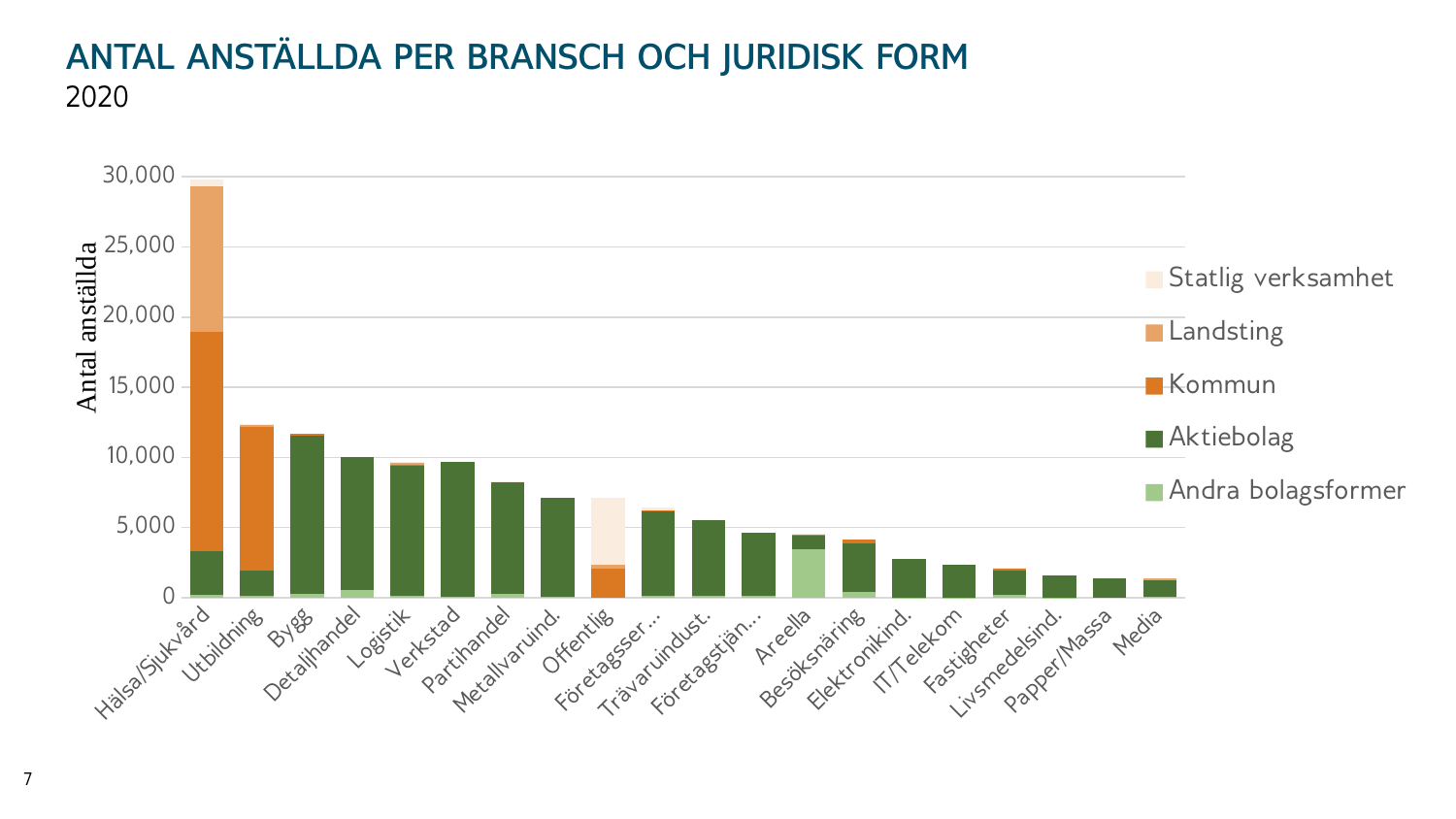

# Antal anställda per bransch och juridisk form
2020

### Chart

| Category | Andra bolagsformer | Aktiebolag | Kommun | Landsting | Statlig verksamhet |
|---|---|---|---|---|---|
| Hälsa/Sjukvård | 226.0 | 3056.0 | 15659.0 | 10384.0 | 494.0 |
| Utbildning | 122.0 | 1780.0 | 10253.0 | 209.0 | 13.0 |
| Bygg | 288.0 | 11225.0 | 142.0 | 0.0 | 0.0 |
| Detaljhandel | 532.0 | 9470.0 | 0.0 | 0.0 | 0.0 |
| Logistik | 119.0 | 9301.0 | 18.0 | 140.0 | 110.0 |
| Verkstad | 34.0 | 9638.0 | 0.0 | 0.0 | 0.0 |
| Partihandel | 257.0 | 8014.0 | 0.0 | 0.0 | 29.0 |
| Metallvaruind. | 36.0 | 7098.0 | 0.0 | 0.0 | 0.0 |
| Offentlig | 0.0 | 0.0 | 2045.0 | 311.0 | 4728.0 |
| Företagsservice | 138.0 | 5988.0 | 83.0 | 0.0 | 247.0 |
| Trävaruindust. | 121.0 | 5425.0 | 0.0 | 0.0 | 0.0 |
| Företagstjänster | 112.0 | 4487.0 | 0.0 | 0.0 | 0.0 |
| Areella | 3474.0 | 1040.0 | 4.0 | 0.0 | 13.0 |
| Besöksnäring | 393.0 | 3465.0 | 269.0 | 0.0 | 0.0 |
| Elektronikind. | 4.0 | 2728.0 | 0.0 | 0.0 | 0.0 |
| IT/Telekom | 3.0 | 2336.0 | 0.0 | 0.0 | 0.0 |
| Fastigheter | 200.0 | 1729.0 | 178.0 | 0.0 | 13.0 |
| Livsmedelsind. | 4.0 | 1583.0 | 0.0 | 0.0 | 0.0 |
| Papper/Massa | 0.0 | 1406.0 | 0.0 | 0.0 | 0.0 |
| Media | 38.0 | 1224.0 | 0.0 | 140.0 | 0.0 |
7